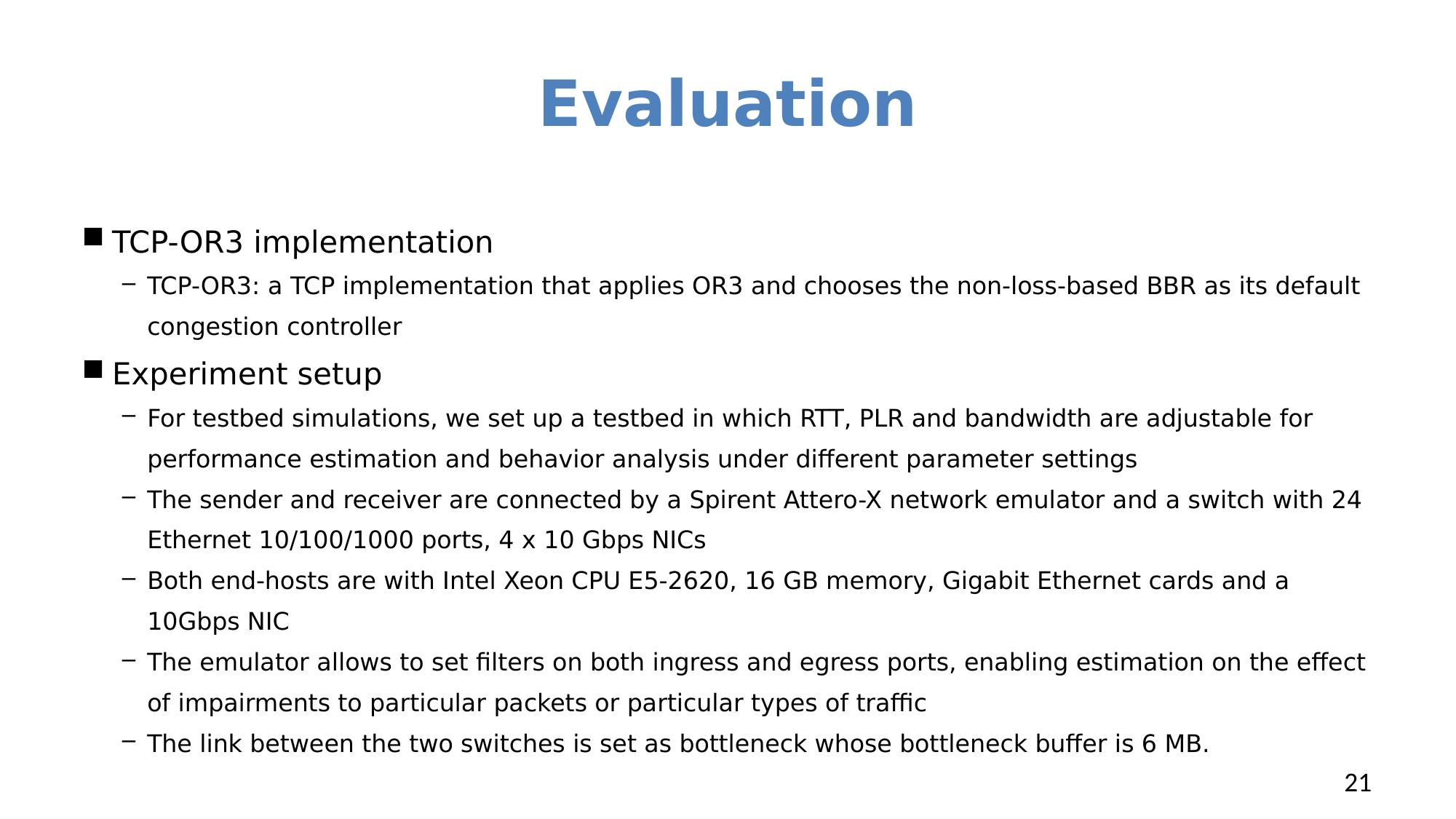

# Evaluation
TCP-OR3 implementation
TCP-OR3: a TCP implementation that applies OR3 and chooses the non-loss-based BBR as its default congestion controller
Experiment setup
For testbed simulations, we set up a testbed in which RTT, PLR and bandwidth are adjustable for performance estimation and behavior analysis under different parameter settings
The sender and receiver are connected by a Spirent Attero-X network emulator and a switch with 24 Ethernet 10/100/1000 ports, 4 x 10 Gbps NICs
Both end-hosts are with Intel Xeon CPU E5-2620, 16 GB memory, Gigabit Ethernet cards and a 10Gbps NIC
The emulator allows to set filters on both ingress and egress ports, enabling estimation on the effect of impairments to particular packets or particular types of traffic
The link between the two switches is set as bottleneck whose bottleneck buffer is 6 MB.
21